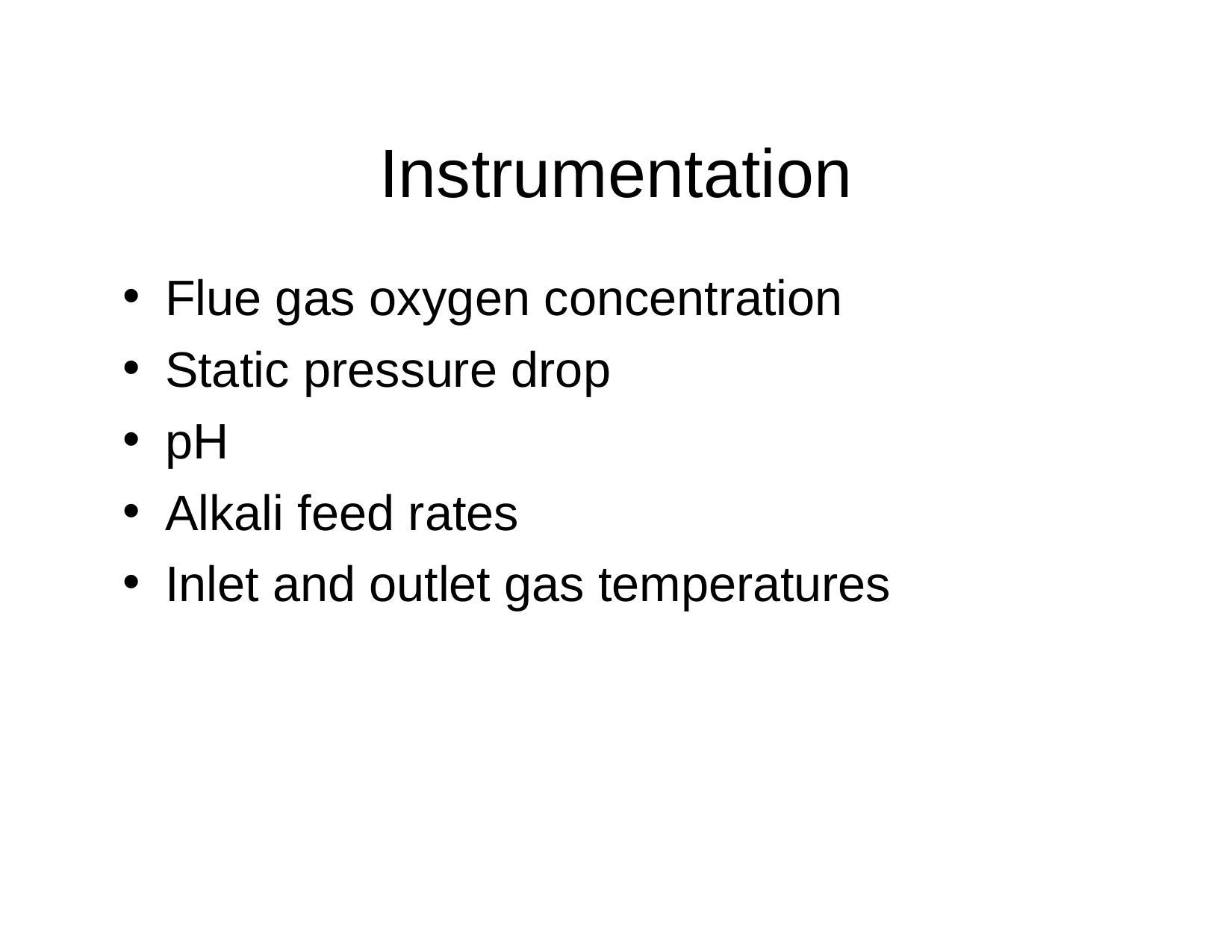

# Instrumentation
Flue gas oxygen concentration
Static pressure drop
pH
Alkali feed rates
Inlet and outlet gas temperatures